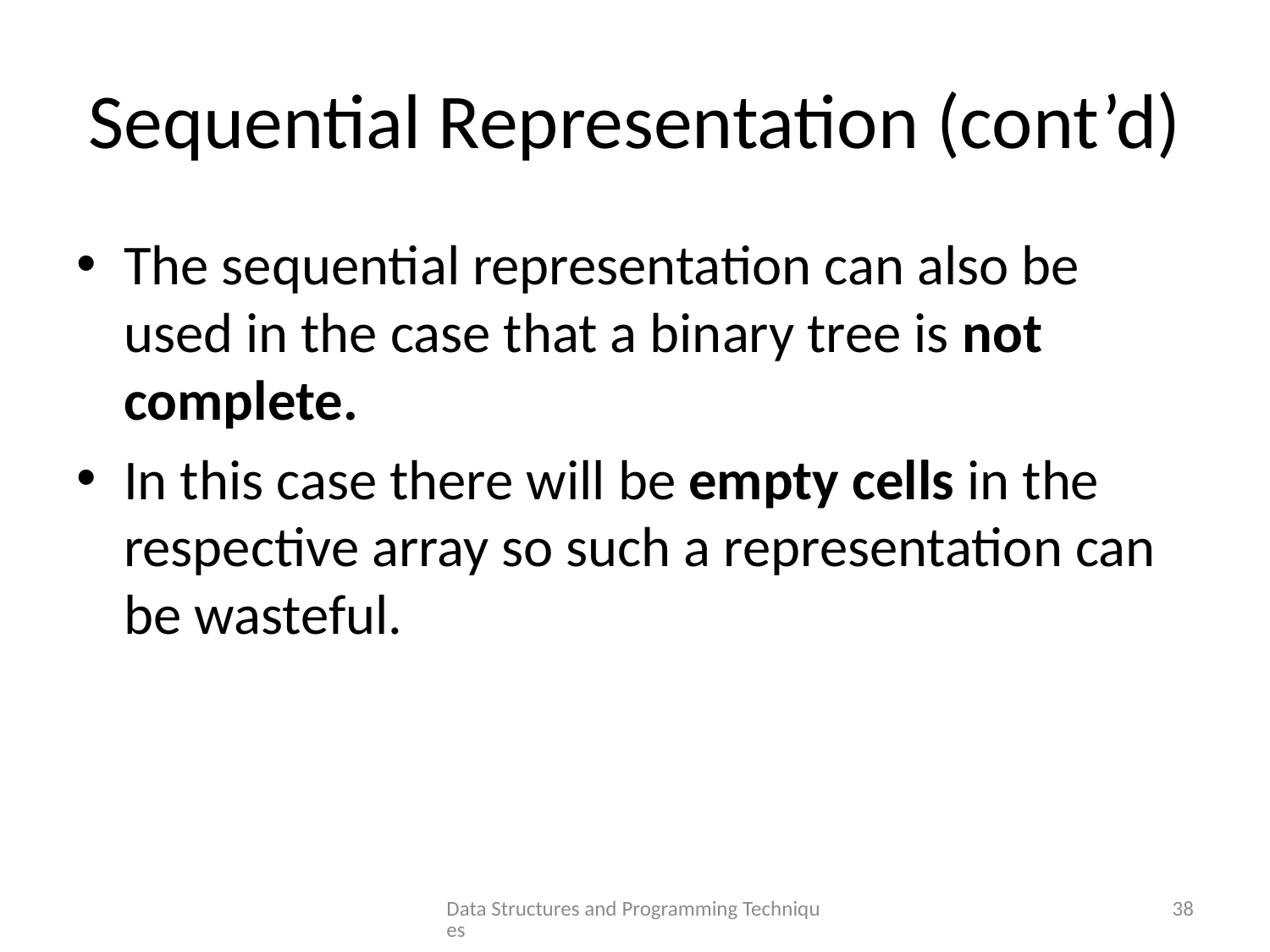

# Sequential Representation (cont’d)
The sequential representation can also be used in the case that a binary tree is not complete.
In this case there will be empty cells in the respective array so such a representation can be wasteful.
Data Structures and Programming Techniques
38